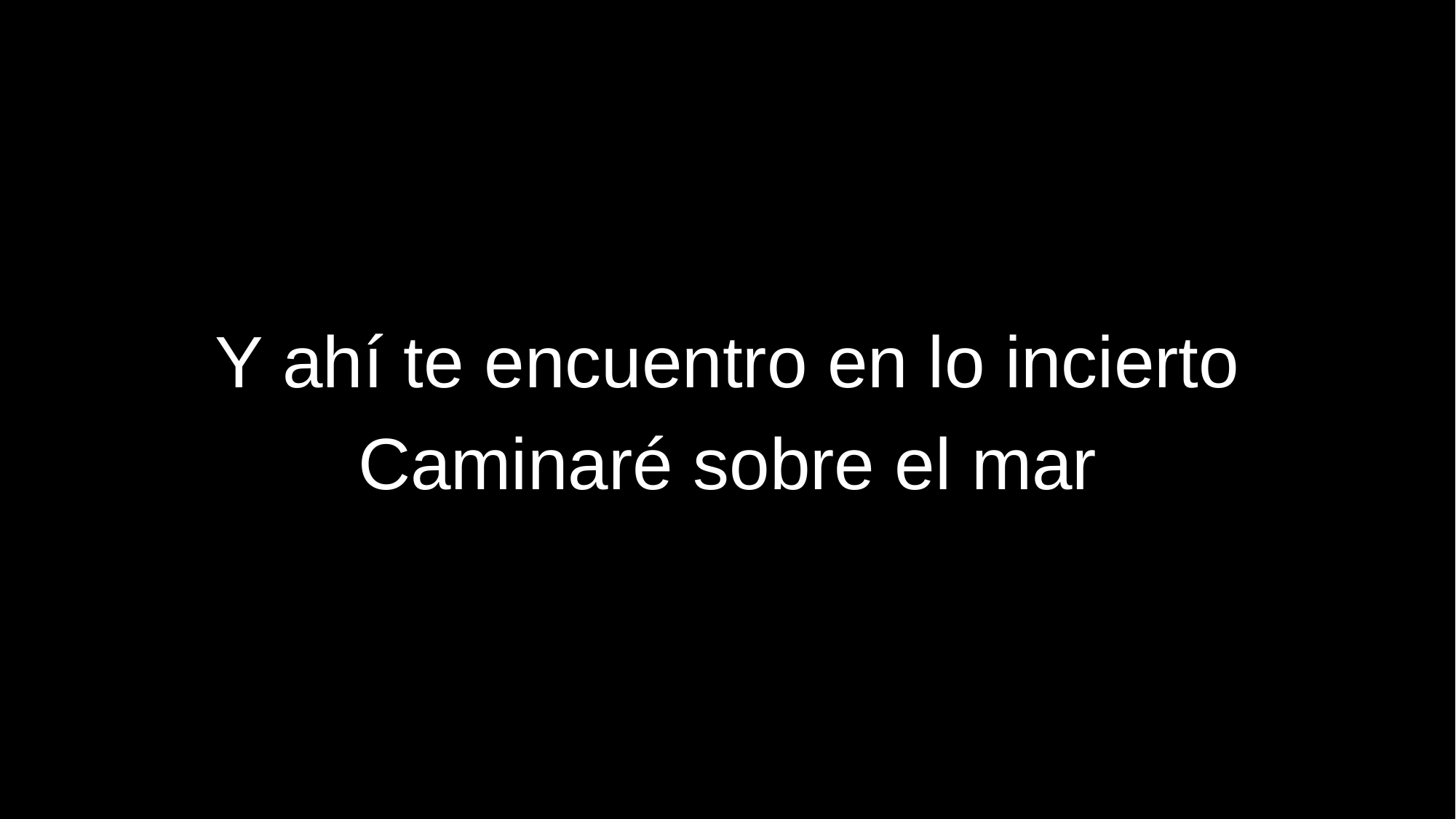

Y ahí te encuentro en lo incierto
Caminaré sobre el mar